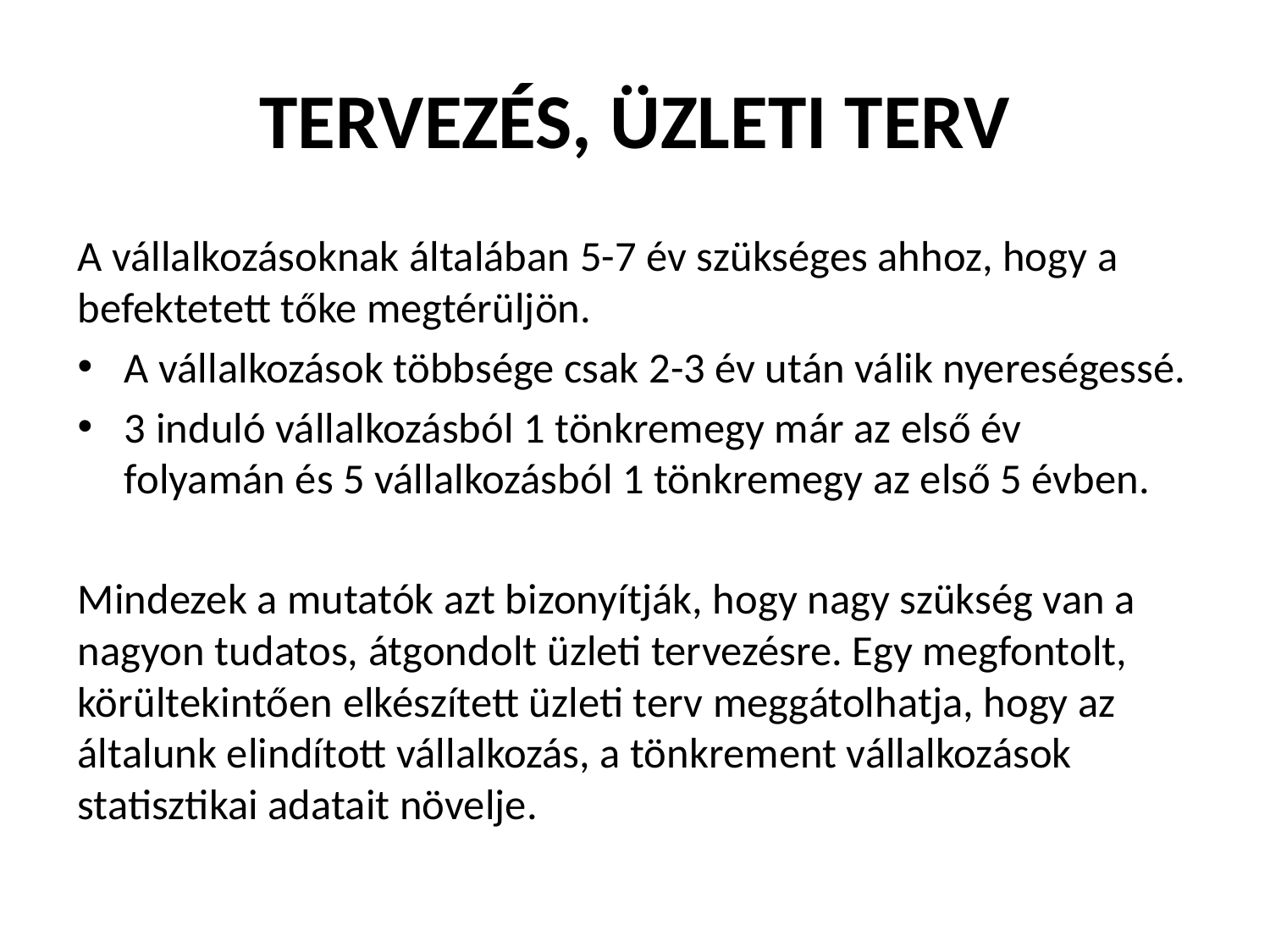

# TERVEZÉS, ÜZLETI TERV
A vállalkozásoknak általában 5-7 év szükséges ahhoz, hogy a befektetett tőke megtérüljön.
A vállalkozások többsége csak 2-3 év után válik nyereségessé.
3 induló vállalkozásból 1 tönkremegy már az első év folyamán és 5 vállalkozásból 1 tönkremegy az első 5 évben.

Mindezek a mutatók azt bizonyítják, hogy nagy szükség van a nagyon tudatos, átgondolt üzleti tervezésre. Egy megfontolt, körültekintően elkészített üzleti terv meggátolhatja, hogy az általunk elindított vállalkozás, a tönkrement vállalkozások statisztikai adatait növelje.